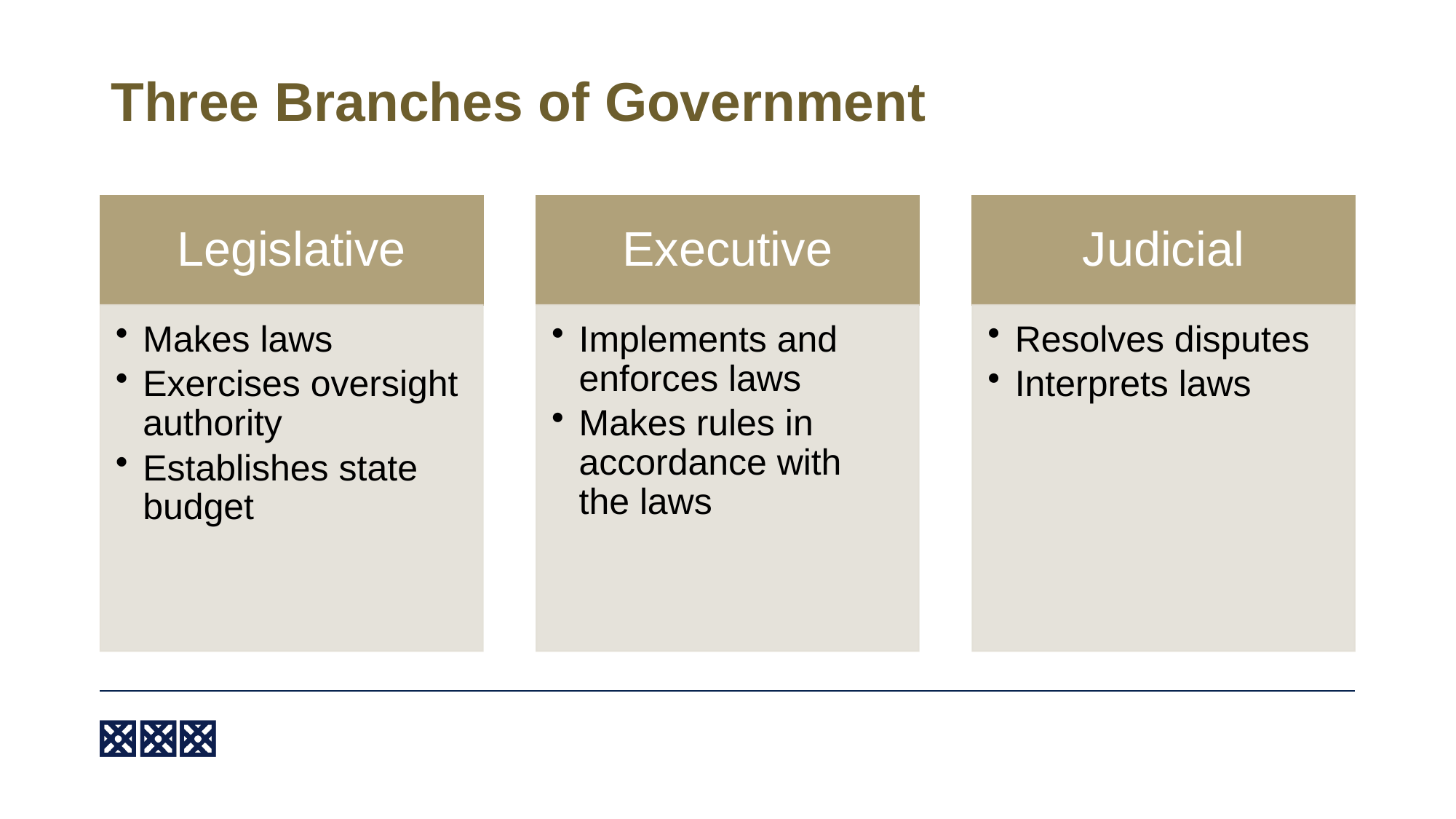

# Three Branches of Government
Legislative
Makes laws
Exercises oversight authority
Establishes state budget
Executive
Implements and enforces laws
Makes rules in accordance with the laws
Judicial
Resolves disputes
Interprets laws